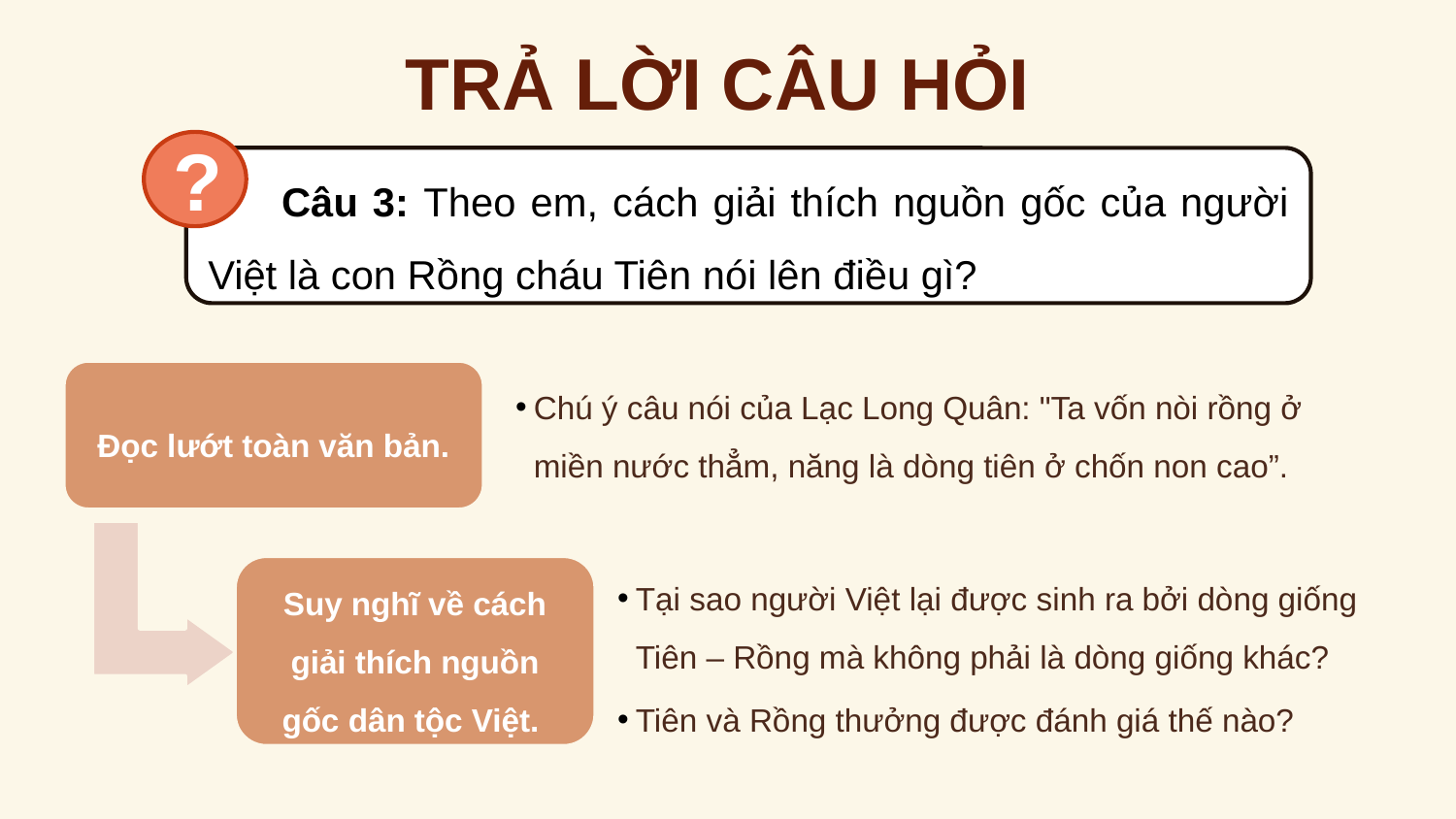

TRẢ LỜI CÂU HỎI
?
     Câu 3: Theo em, cách giải thích nguồn gốc của người Việt là con Rồng cháu Tiên nói lên điều gì?

Chú ý câu nói của Lạc Long Quân: "Ta vốn nòi rồng ở miền nước thẳm, năng là dòng tiên ở chốn non cao”.

Đọc lướt toàn văn bản.
Tại sao người Việt lại được sinh ra bởi dòng giống Tiên – Rồng mà không phải là dòng giống khác?
Tiên và Rồng thưởng được đánh giá thế nào?

Suy nghĩ về cách giải thích nguồn gốc dân tộc Việt.